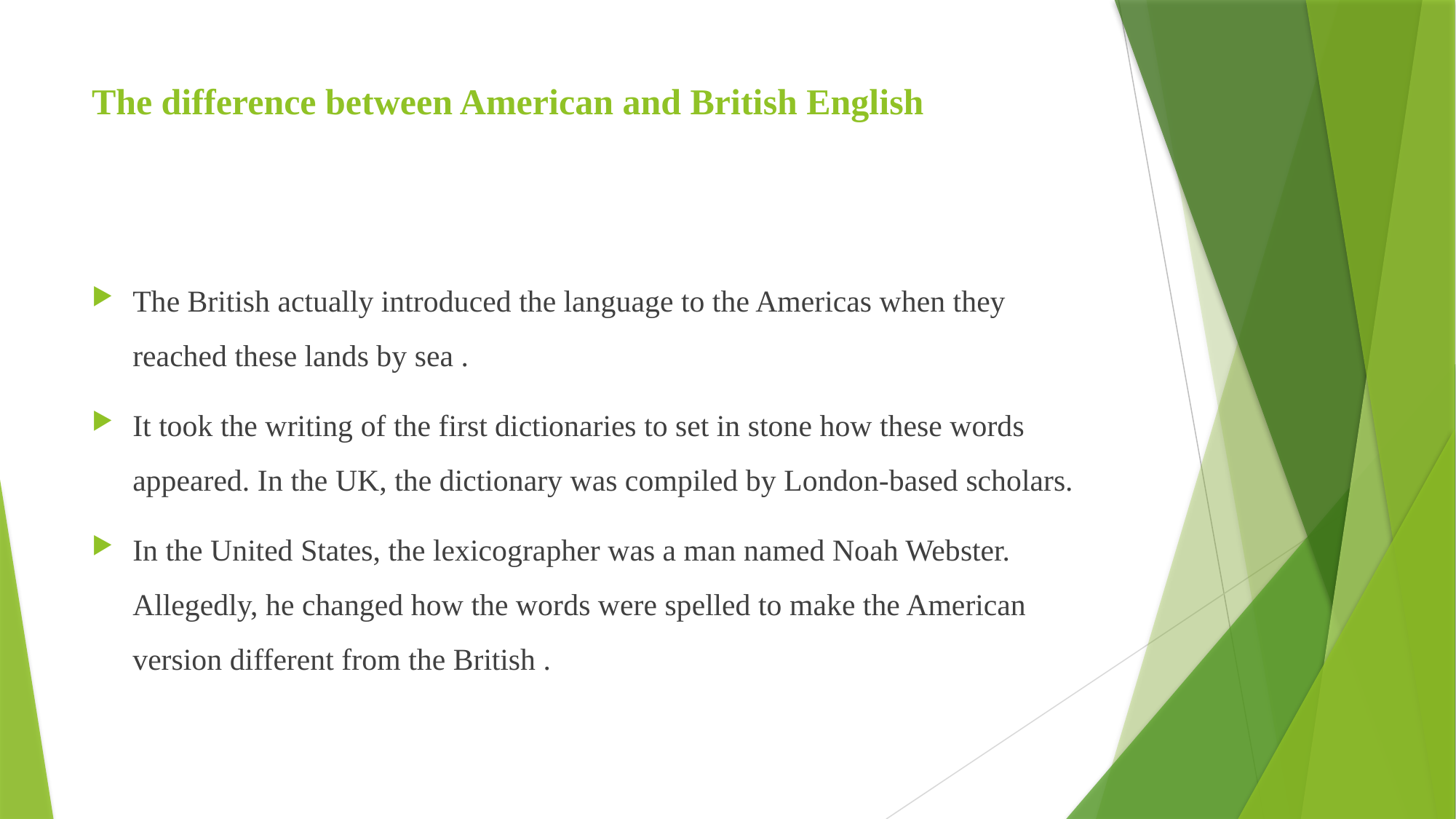

# The difference between American and British English
The British actually introduced the language to the Americas when they reached these lands by sea .
It took the writing of the first dictionaries to set in stone how these words appeared. In the UK, the dictionary was compiled by London-based scholars.
In the United States, the lexicographer was a man named Noah Webster. Allegedly, he changed how the words were spelled to make the American version different from the British .